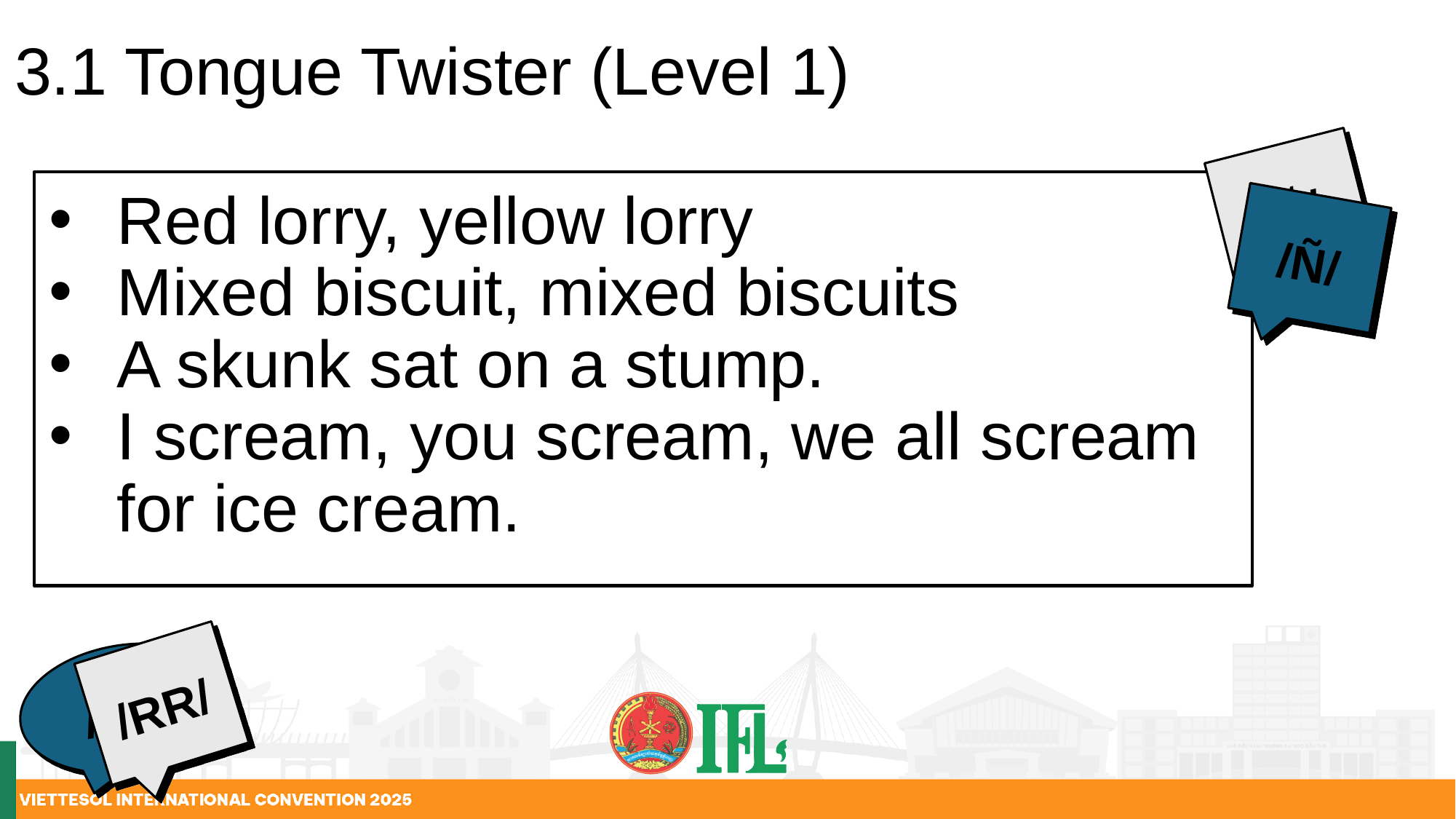

3.1 Tongue Twister (Level 1)
/Ñ/
Red lorry, yellow lorry
Mixed biscuit, mixed biscuits
A skunk sat on a stump.
I scream, you scream, we all scream for ice cream.

/Ñ/
/RR/
/LL/